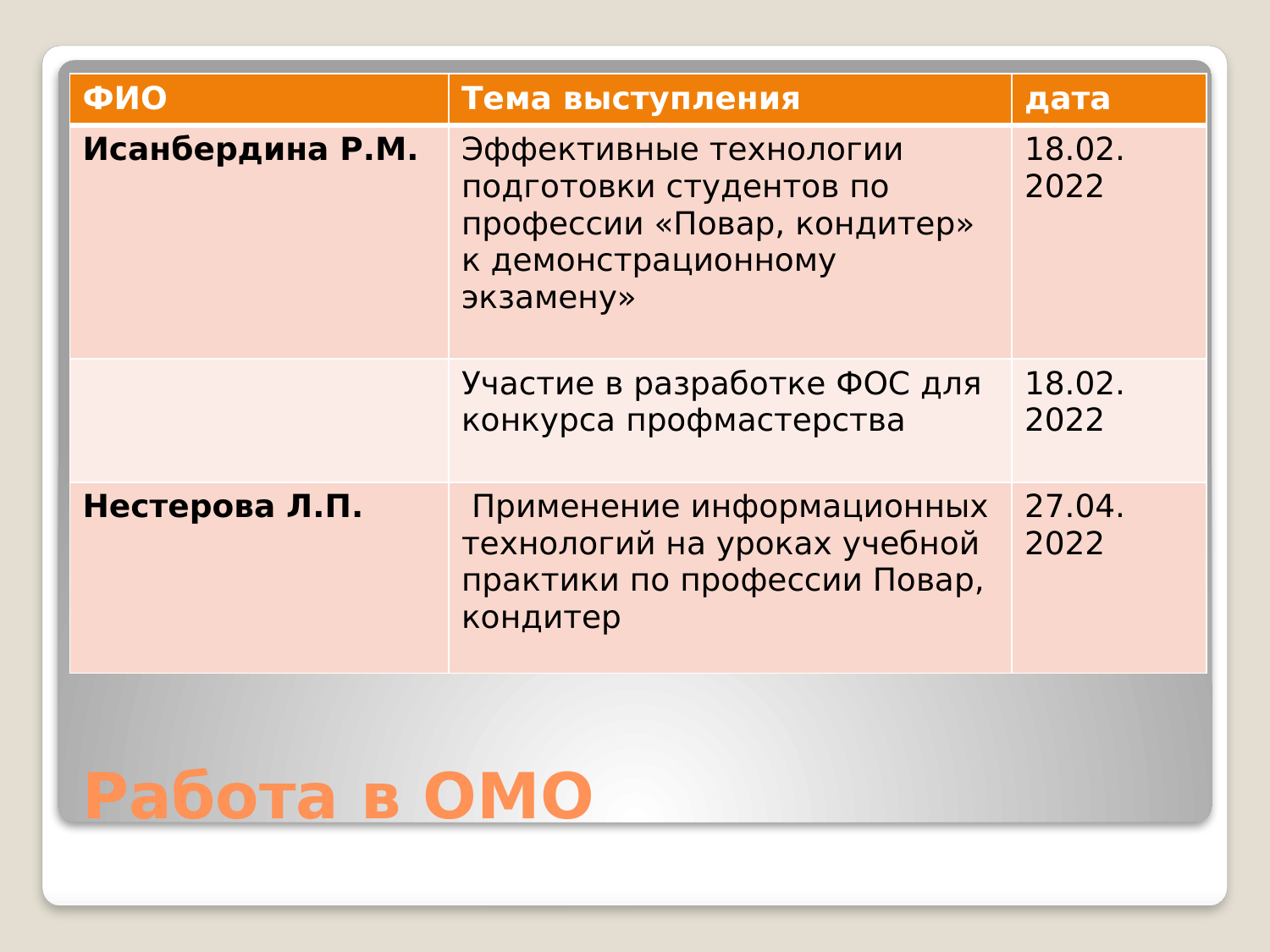

| ФИО | Тема выступления | дата |
| --- | --- | --- |
| Исанбердина Р.М. | Эффективные технологии подготовки студентов по профессии «Повар, кондитер» к демонстрационному экзамену» | 18.02. 2022 |
|  | Участие в разработке ФОС для конкурса профмастерства | 18.02. 2022 |
| Нестерова Л.П. | Применение информационных технологий на уроках учебной практики по профессии Повар, кондитер | 27.04. 2022 |
# Работа в ОМО